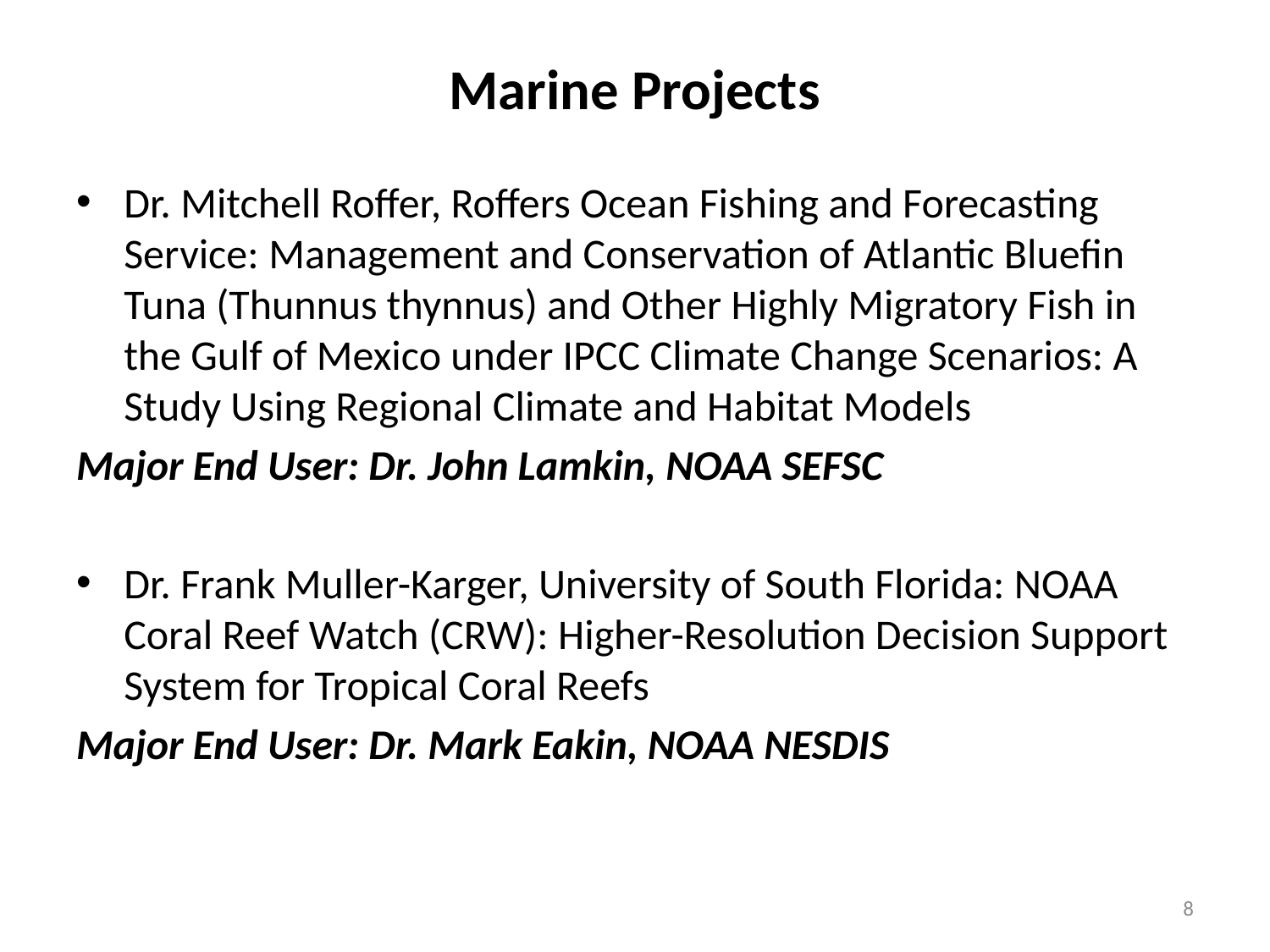

# Marine Projects

Dr. Mitchell Roffer, Roffers Ocean Fishing and Forecasting Service: Management and Conservation of Atlantic Bluefin Tuna (Thunnus thynnus) and Other Highly Migratory Fish in the Gulf of Mexico under IPCC Climate Change Scenarios: A Study Using Regional Climate and Habitat Models
Major End User: Dr. John Lamkin, NOAA SEFSC

Dr. Frank Muller-Karger, University of South Florida: NOAA Coral Reef Watch (CRW): Higher-Resolution Decision Support System for Tropical Coral Reefs
Major End User: Dr. Mark Eakin, NOAA NESDIS

8